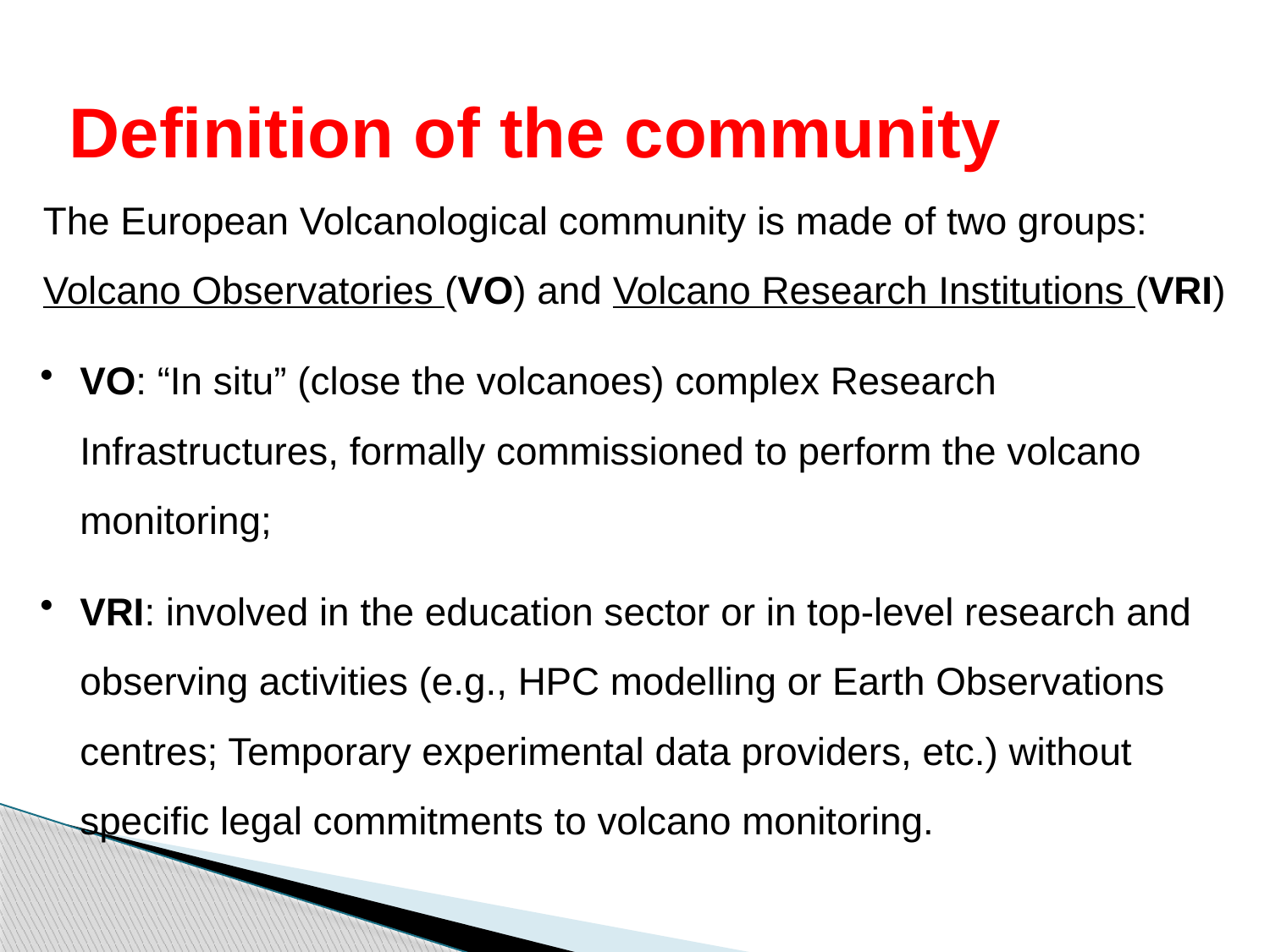

# Definition of the community
The European Volcanological community is made of two groups: Volcano Observatories (VO) and Volcano Research Institutions (VRI)
VO: “In situ” (close the volcanoes) complex Research Infrastructures, formally commissioned to perform the volcano monitoring;
VRI: involved in the education sector or in top-level research and observing activities (e.g., HPC modelling or Earth Observations centres; Temporary experimental data providers, etc.) without specific legal commitments to volcano monitoring.